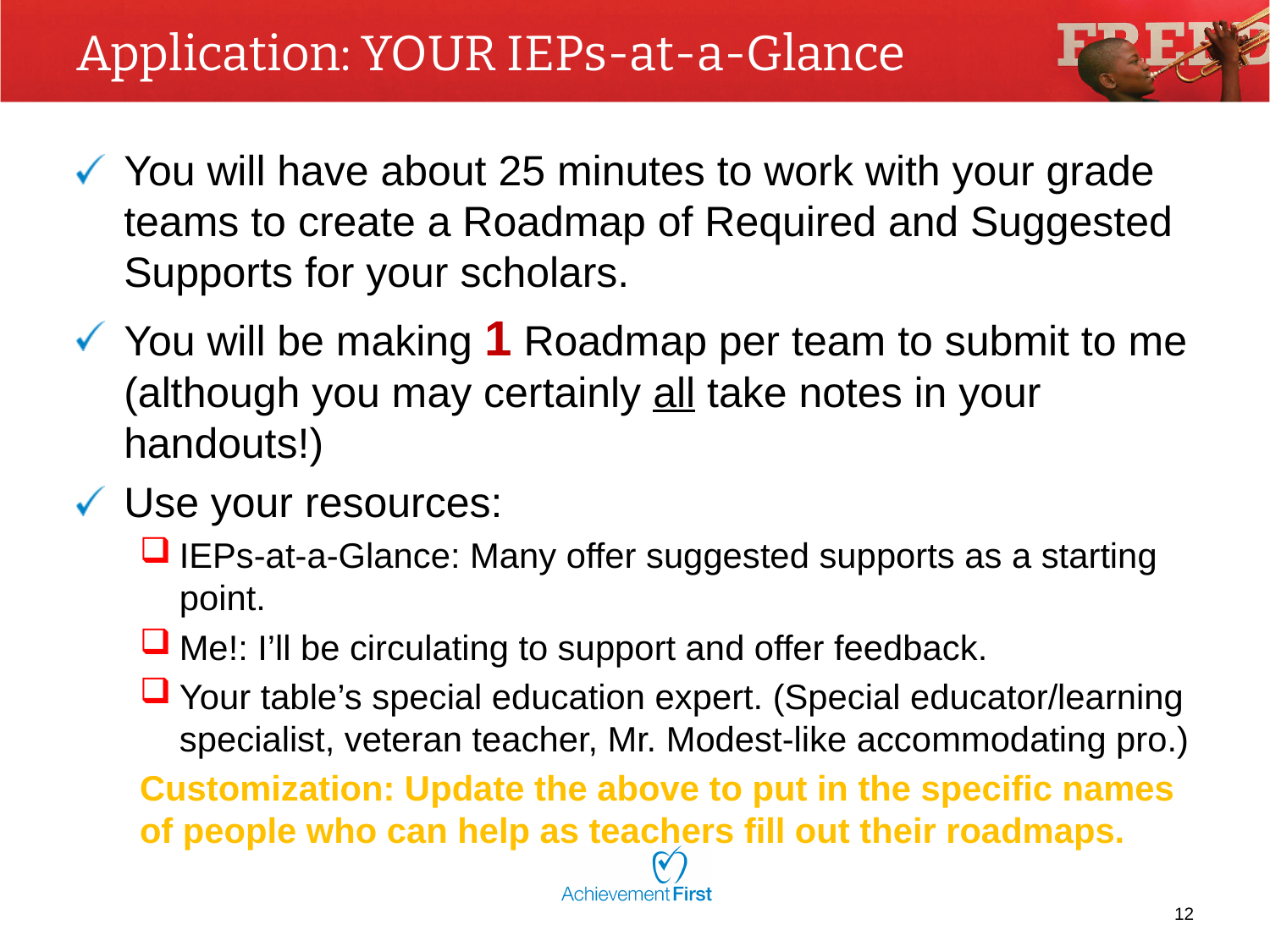

# Application: YOUR IEPs-at-a-Glance
You will have about 25 minutes to work with your grade teams to create a Roadmap of Required and Suggested Supports for your scholars.
You will be making 1 Roadmap per team to submit to me (although you may certainly all take notes in your handouts!)
Use your resources:
IEPs-at-a-Glance: Many offer suggested supports as a starting point.
Me!: I’ll be circulating to support and offer feedback.
Your table’s special education expert. (Special educator/learning specialist, veteran teacher, Mr. Modest-like accommodating pro.)
Customization: Update the above to put in the specific names of people who can help as teachers fill out their roadmaps.
12